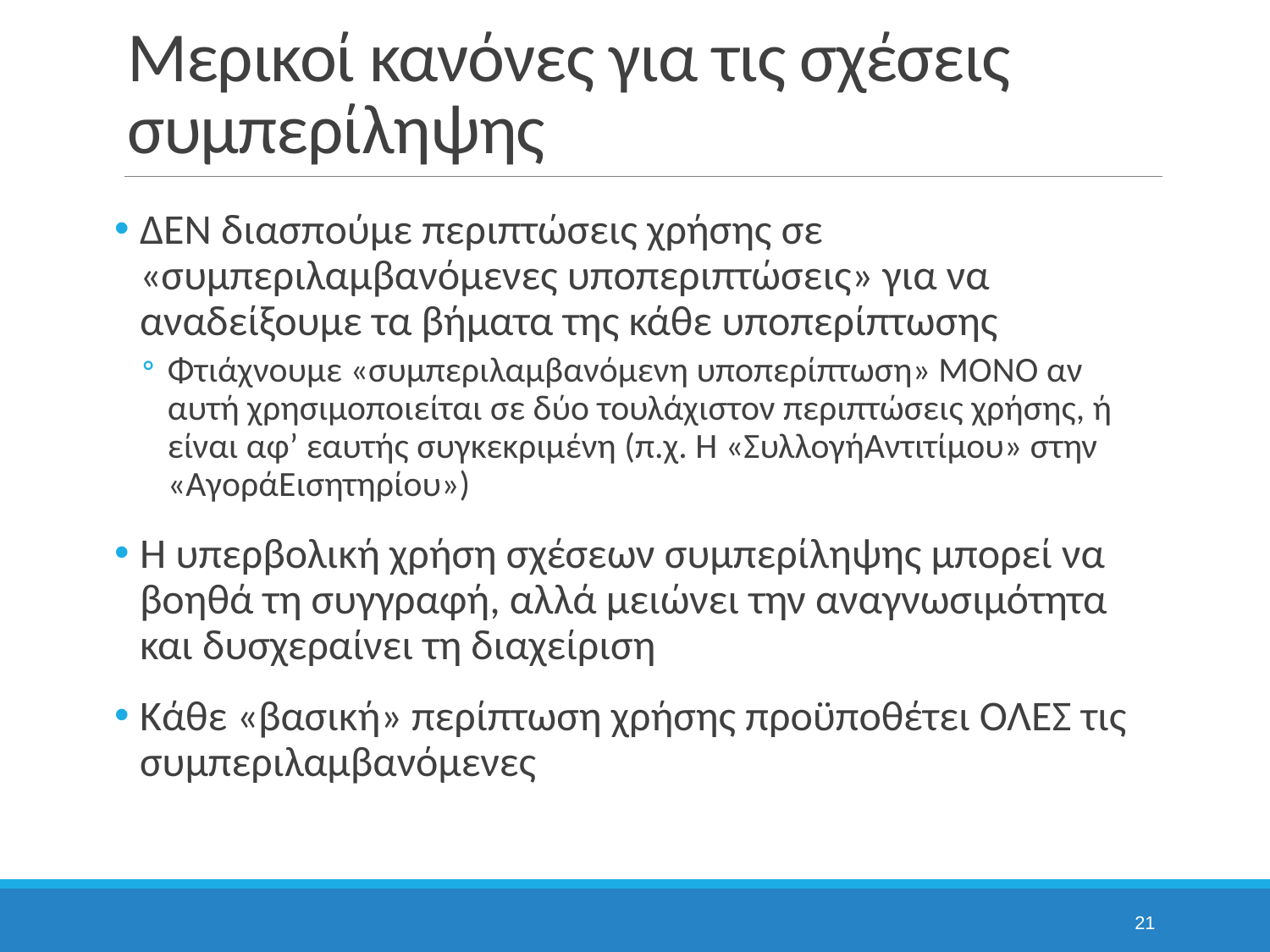

# Μερικοί κανόνες για τις σχέσεις συμπερίληψης
ΔΕΝ διασπούμε περιπτώσεις χρήσης σε «συμπεριλαμβανόμενες υποπεριπτώσεις» για να αναδείξουμε τα βήματα της κάθε υποπερίπτωσης
Φτιάχνουμε «συμπεριλαμβανόμενη υποπερίπτωση» ΜΟΝΟ αν αυτή χρησιμοποιείται σε δύο τουλάχιστον περιπτώσεις χρήσης, ή είναι αφ’ εαυτής συγκεκριμένη (π.χ. Η «ΣυλλογήΑντιτίμου» στην «ΑγοράΕισητηρίου»)
Η υπερβολική χρήση σχέσεων συμπερίληψης μπορεί να βοηθά τη συγγραφή, αλλά μειώνει την αναγνωσιμότητα και δυσχεραίνει τη διαχείριση
Κάθε «βασική» περίπτωση χρήσης προϋποθέτει ΟΛΕΣ τις συμπεριλαμβανόμενες
21